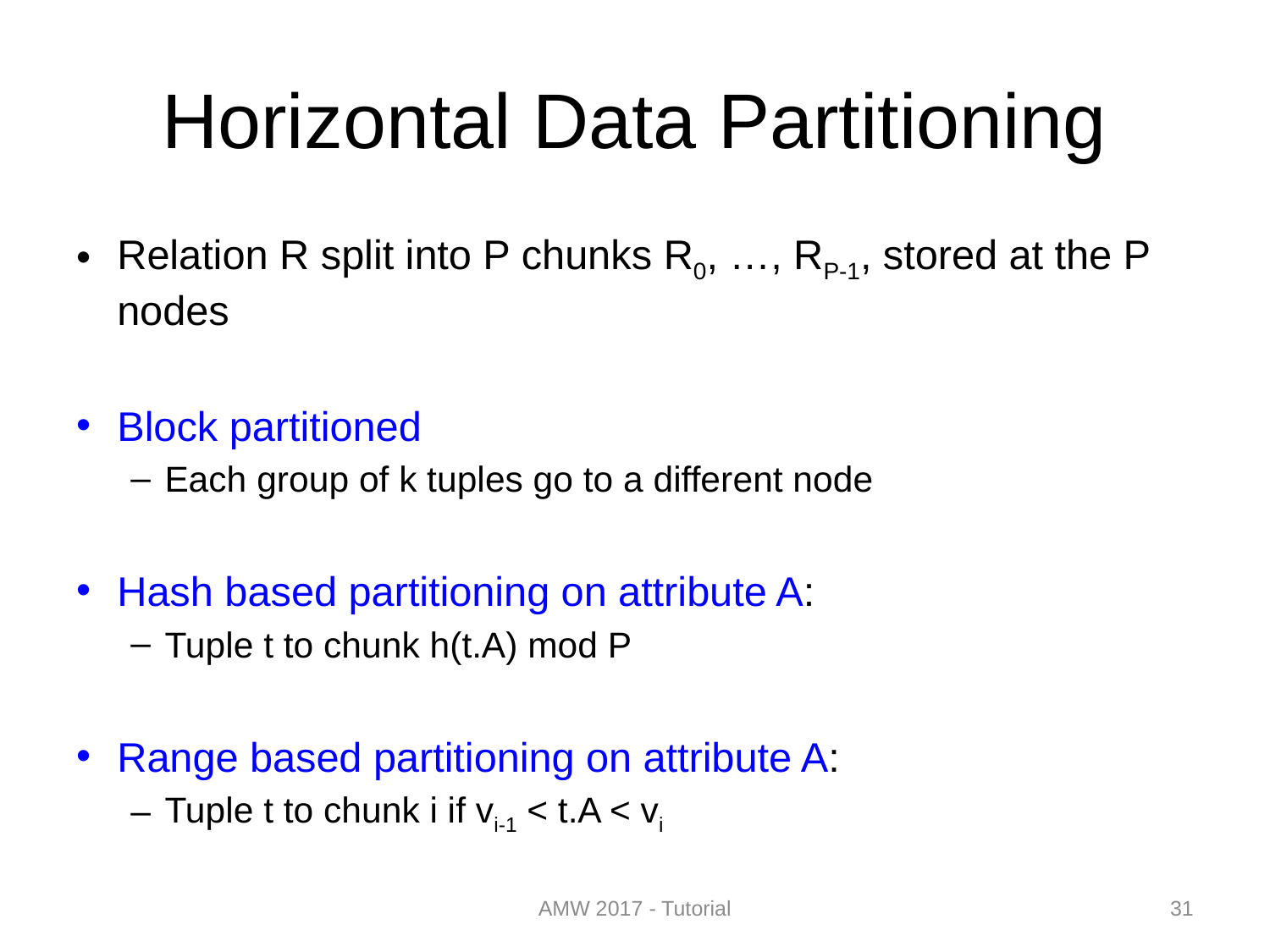

# Horizontal Data Partitioning
Relation R split into P chunks R0, …, RP-1, stored at the P nodes

Block partitioned
Each group of k tuples go to a different node

Hash based partitioning on attribute A:
Tuple t to chunk h(t.A) mod P

Range based partitioning on attribute A:
Tuple t to chunk i if vi-1 < t.A < vi
AMW 2017 - Tutorial
31